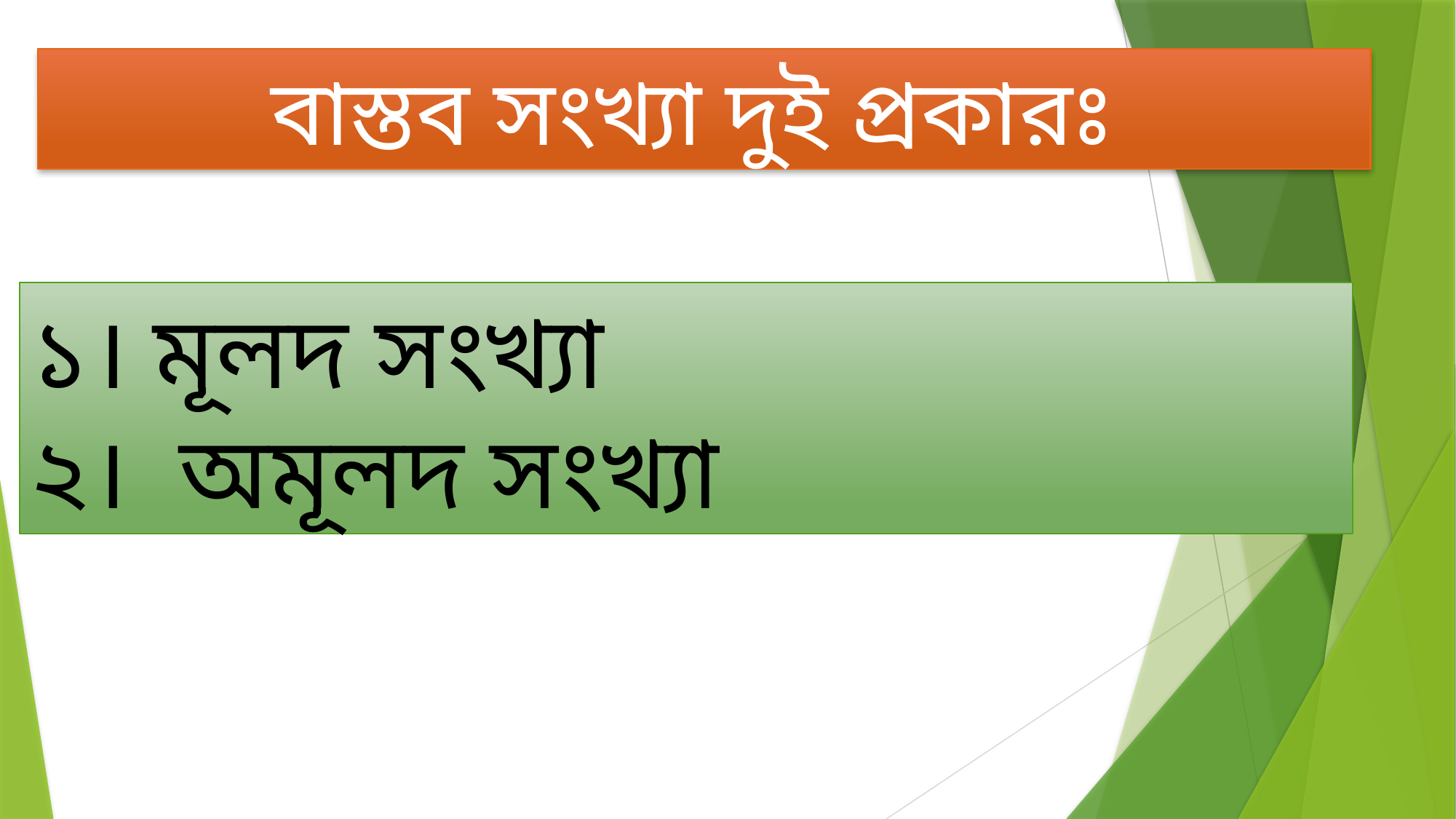

বাস্তব সংখ্যা দুই প্রকারঃ
১। মূলদ সংখ্যা
২।  অমূলদ সংখ্যা